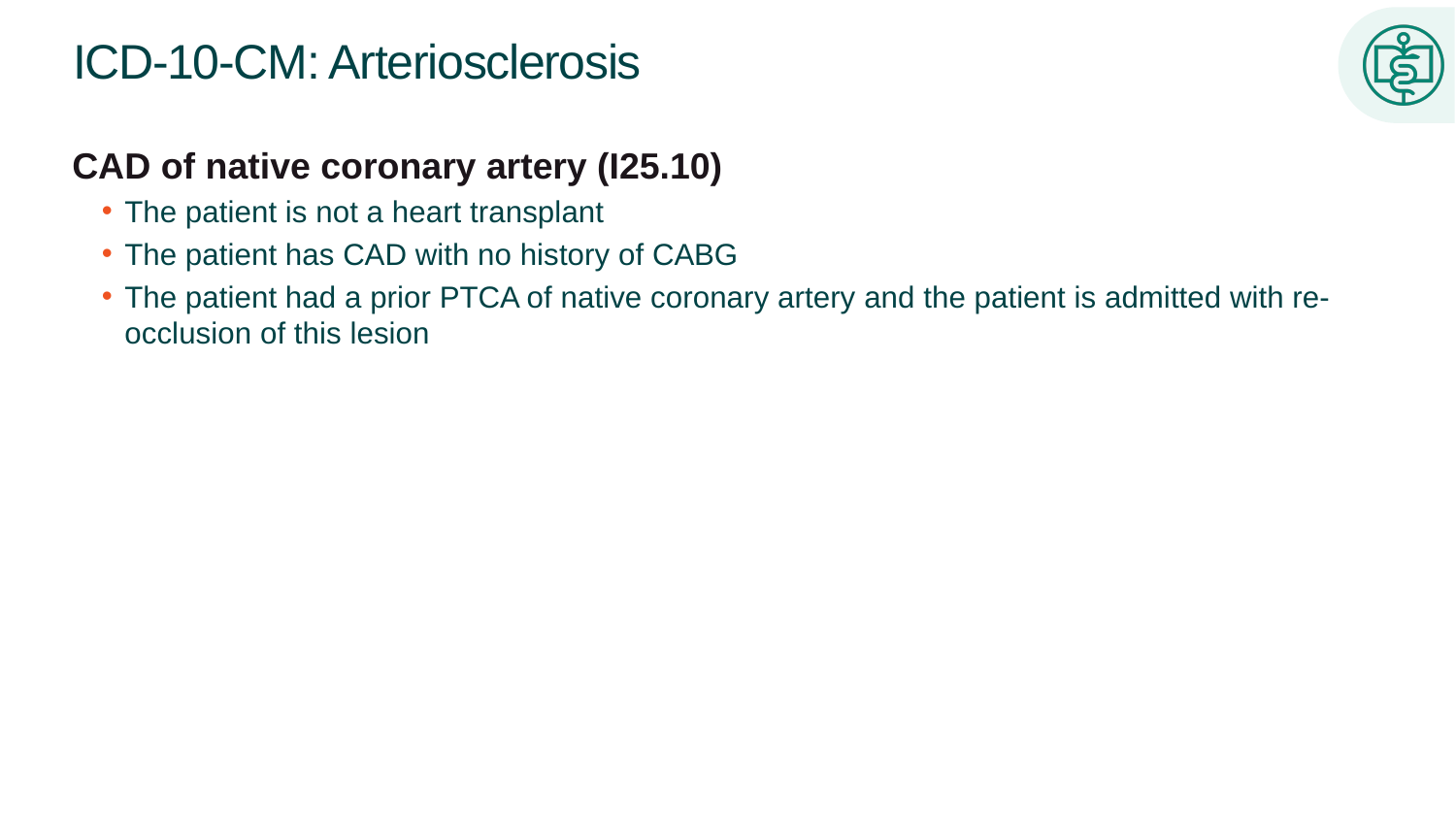

# ICD-10-CM: Arteriosclerosis
CAD of native coronary artery (I25.10)
The patient is not a heart transplant
The patient has CAD with no history of CABG
The patient had a prior PTCA of native coronary artery and the patient is admitted with re-occlusion of this lesion